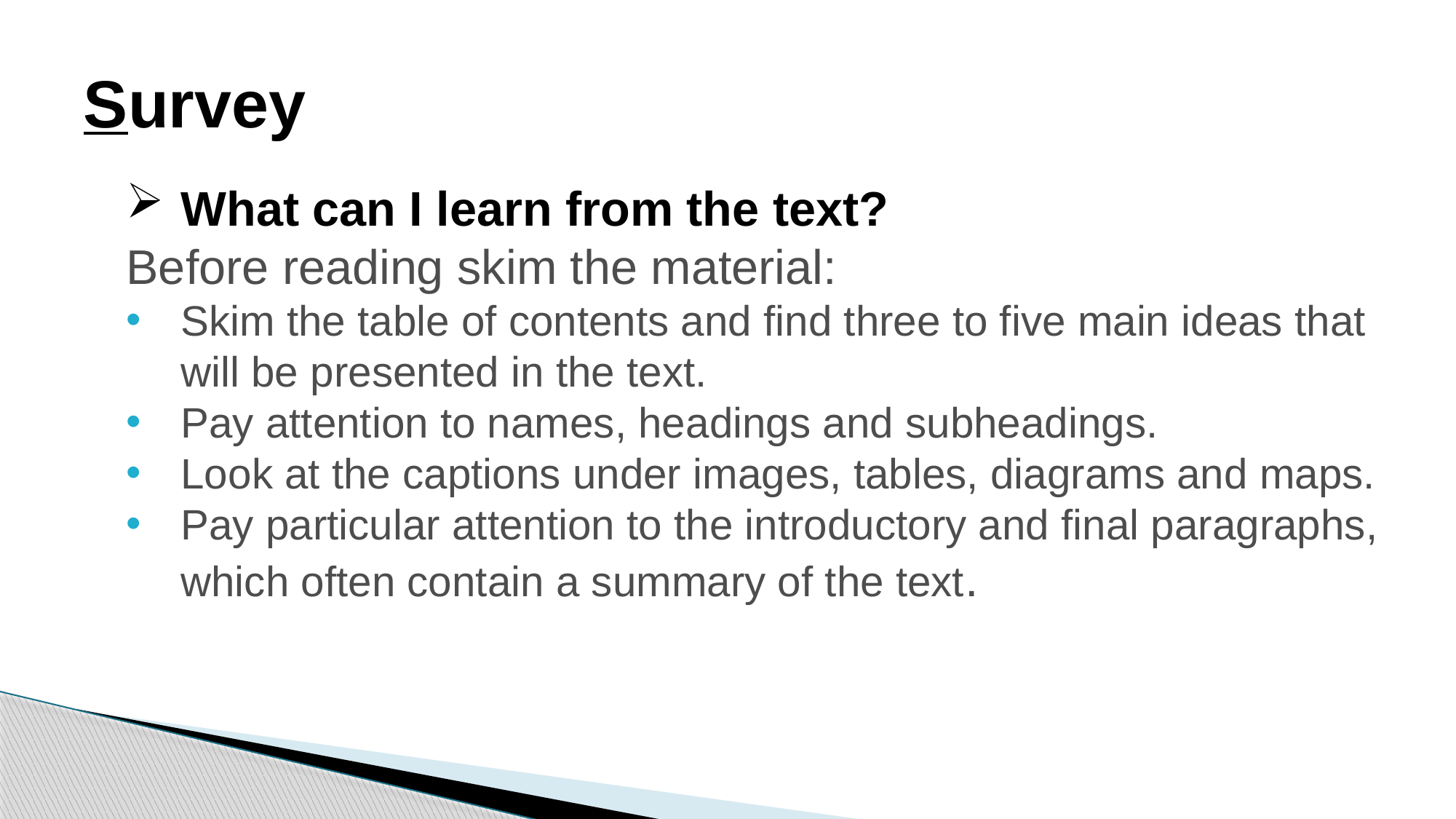

# Survey
What can I learn from the text?
Before reading skim the material:
Skim the table of contents and find three to five main ideas that will be presented in the text.
Pay attention to names, headings and subheadings.
Look at the captions under images, tables, diagrams and maps.
Pay particular attention to the introductory and final paragraphs, which often contain a summary of the text.